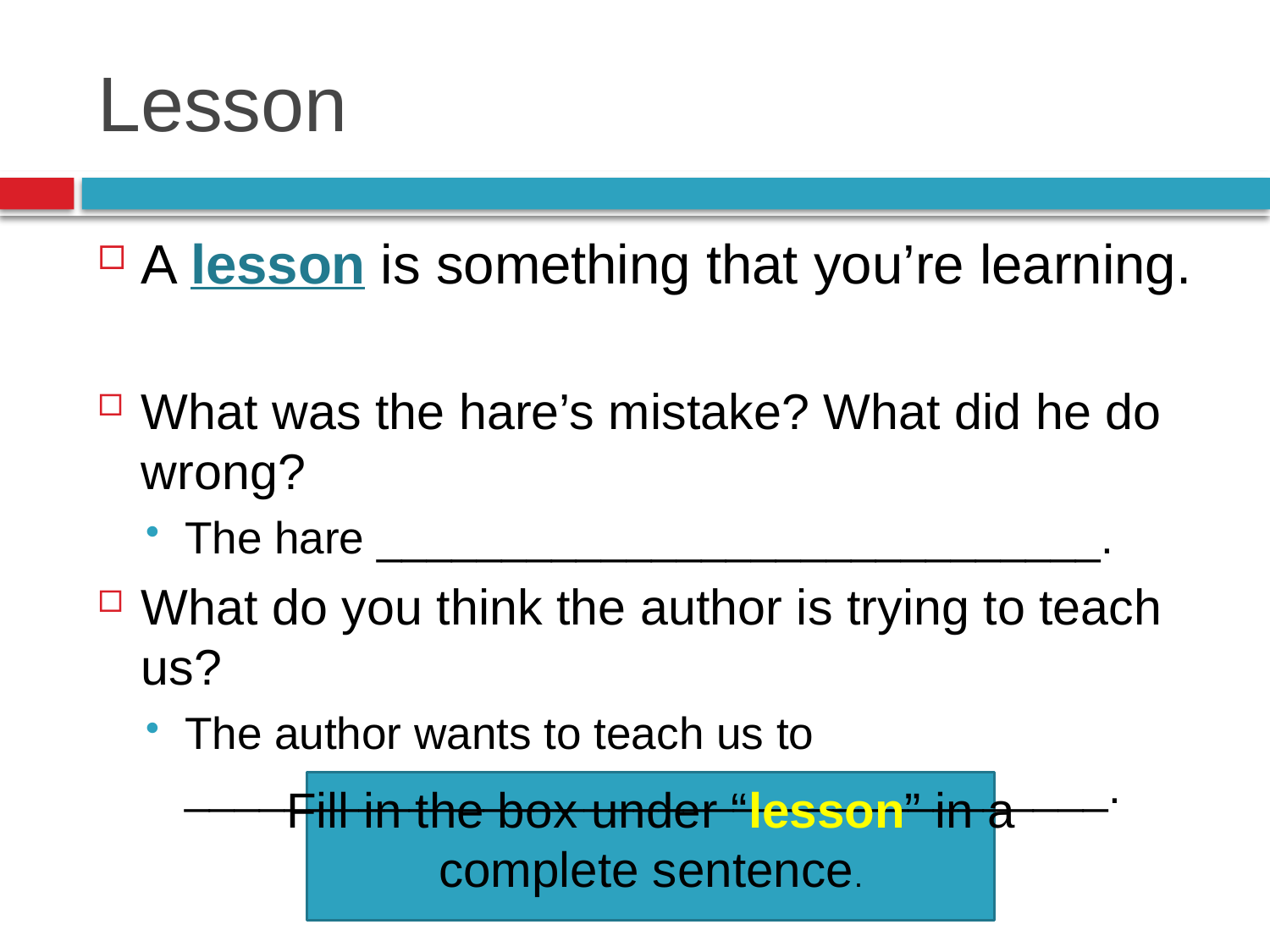

# Lesson
A lesson is something that you’re learning.

What was the hare’s mistake? What did he do wrong?
The hare _____________________________.
What do you think the author is trying to teach us?
The author wants to teach us to _____________________________________.

Fill in the box under “lesson” in a complete sentence.